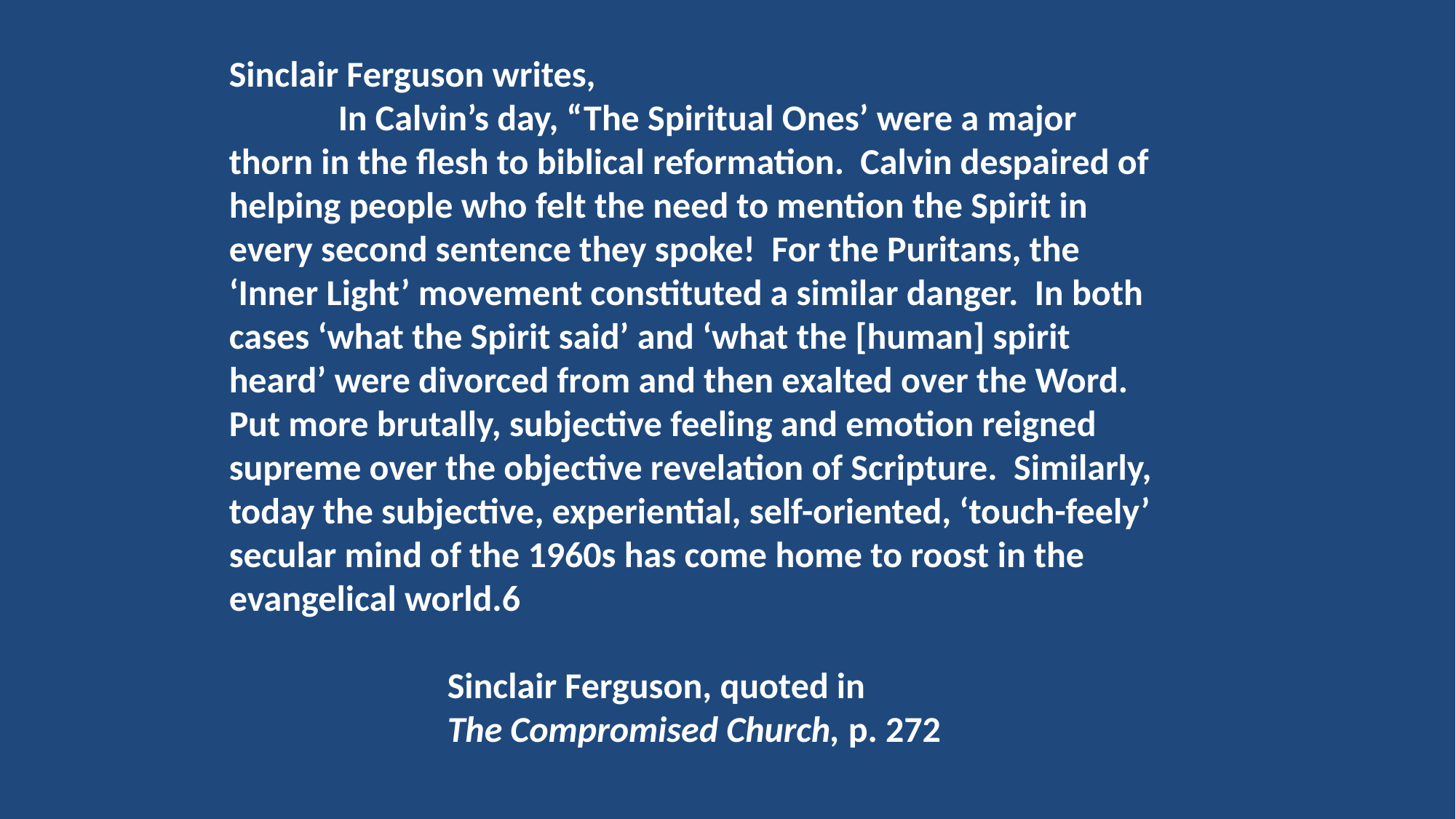

Sinclair Ferguson writes,
	In Calvin’s day, “The Spiritual Ones’ were a major thorn in the flesh to biblical reformation.  Calvin despaired of helping people who felt the need to mention the Spirit in every second sentence they spoke!  For the Puritans, the ‘Inner Light’ movement constituted a similar danger.  In both cases ‘what the Spirit said’ and ‘what the [human] spirit heard’ were divorced from and then exalted over the Word.  Put more brutally, subjective feeling and emotion reigned supreme over the objective revelation of Scripture.  Similarly, today the subjective, experiential, self-oriented, ‘touch-feely’ secular mind of the 1960s has come home to roost in the evangelical world.6

		Sinclair Ferguson, quoted in
		The Compromised Church, p. 272